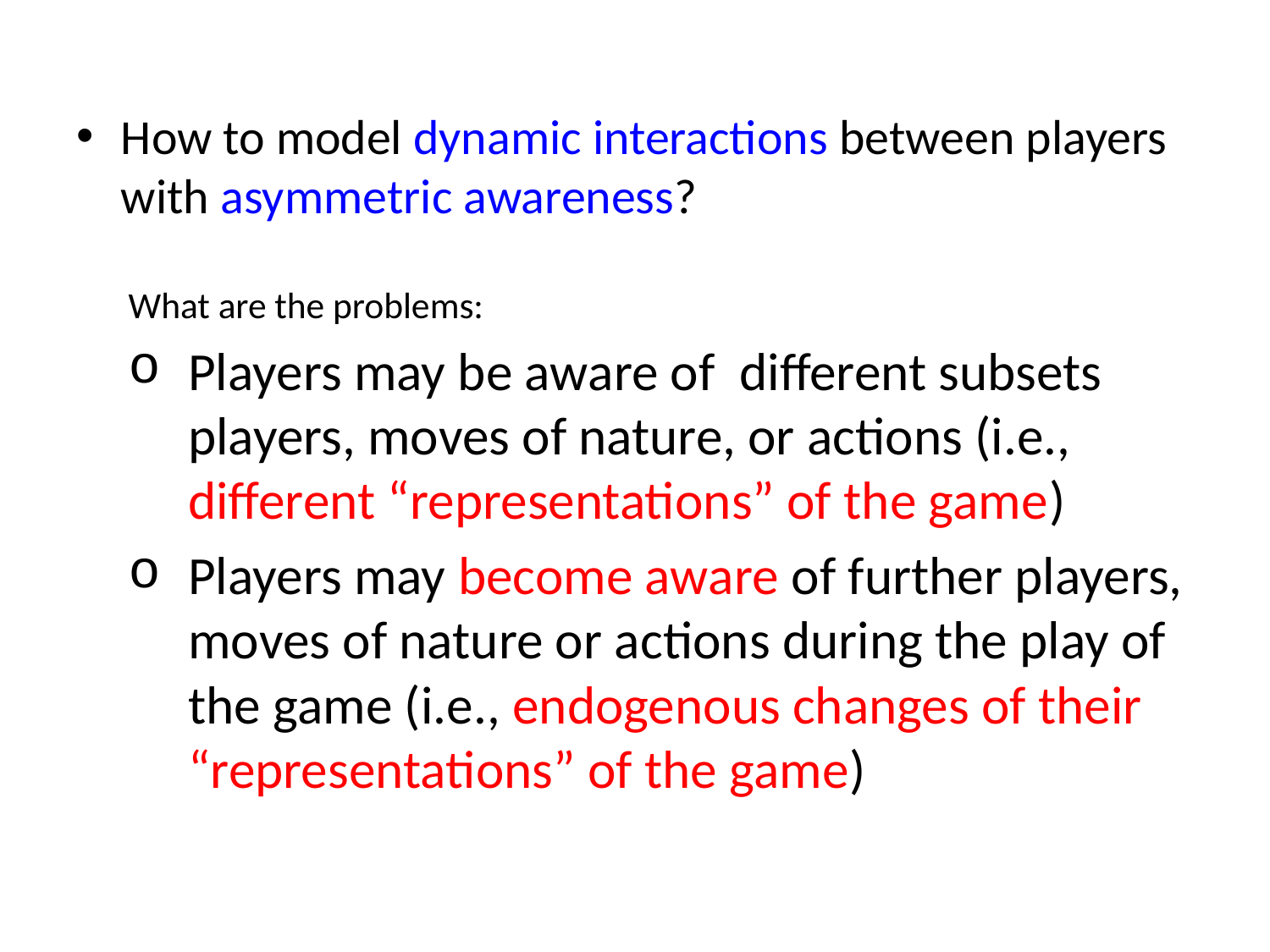

How to model dynamic interactions between players with asymmetric awareness?

What are the problems:
Players may be aware of  different subsets players, moves of nature, or actions (i.e., different “representations” of the game)
Players may become aware of further players, moves of nature or actions during the play of the game (i.e., endogenous changes of their “representations” of the game)